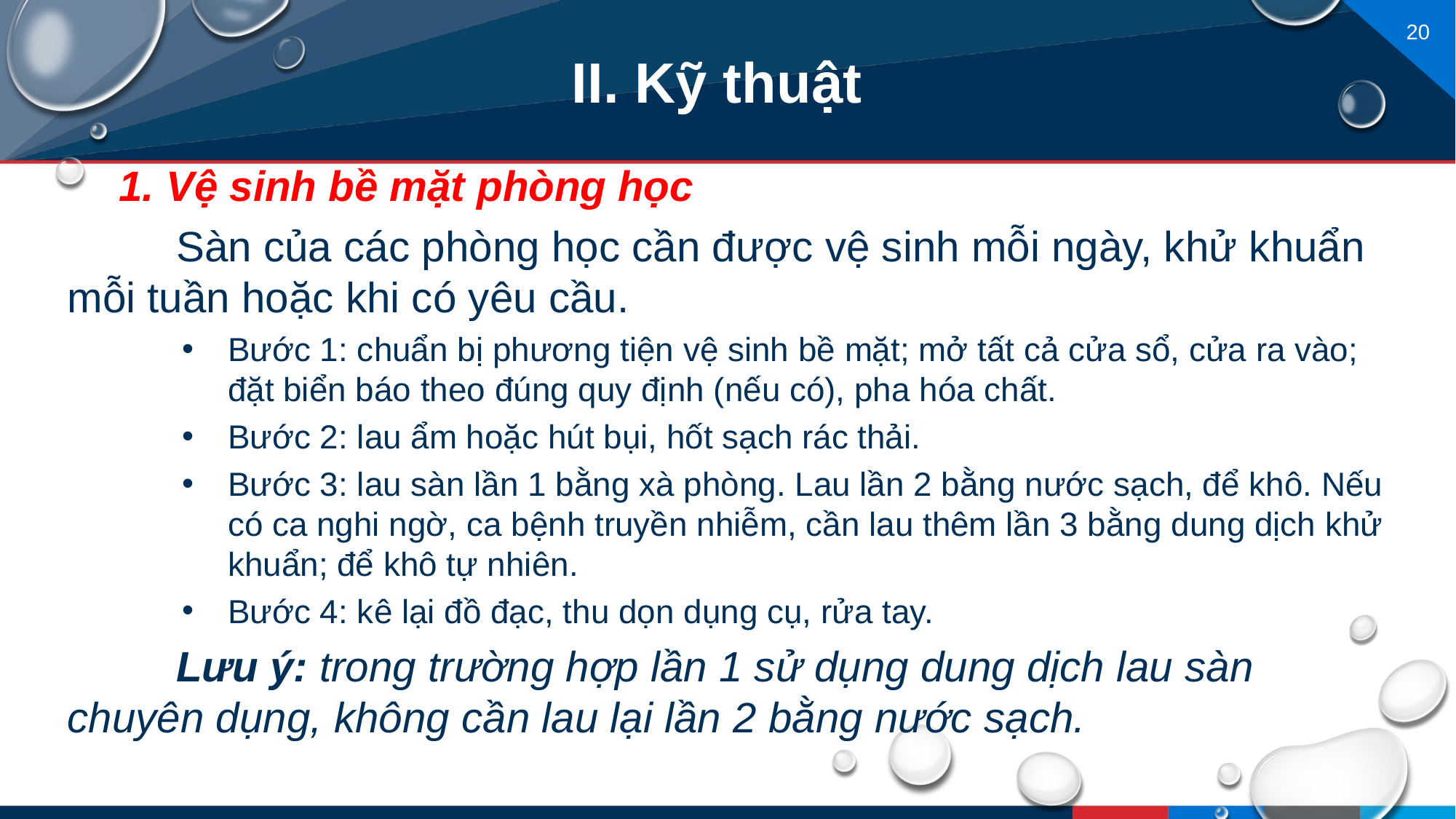

# II. Kỹ thuật
1. Vệ sinh bề mặt phòng học
	Sàn của các phòng học cần được vệ sinh mỗi ngày, khử khuẩn mỗi tuần hoặc khi có yêu cầu.
Bước 1: chuẩn bị phương tiện vệ sinh bề mặt; mở tất cả cửa sổ, cửa ra vào; đặt biển báo theo đúng quy định (nếu có), pha hóa chất.
Bước 2: lau ẩm hoặc hút bụi, hốt sạch rác thải.
Bước 3: lau sàn lần 1 bằng xà phòng. Lau lần 2 bằng nước sạch, để khô. Nếu có ca nghi ngờ, ca bệnh truyền nhiễm, cần lau thêm lần 3 bằng dung dịch khử khuẩn; để khô tự nhiên.
Bước 4: kê lại đồ đạc, thu dọn dụng cụ, rửa tay.
	Lưu ý: trong trường hợp lần 1 sử dụng dung dịch lau sàn chuyên dụng, không cần lau lại lần 2 bằng nước sạch.